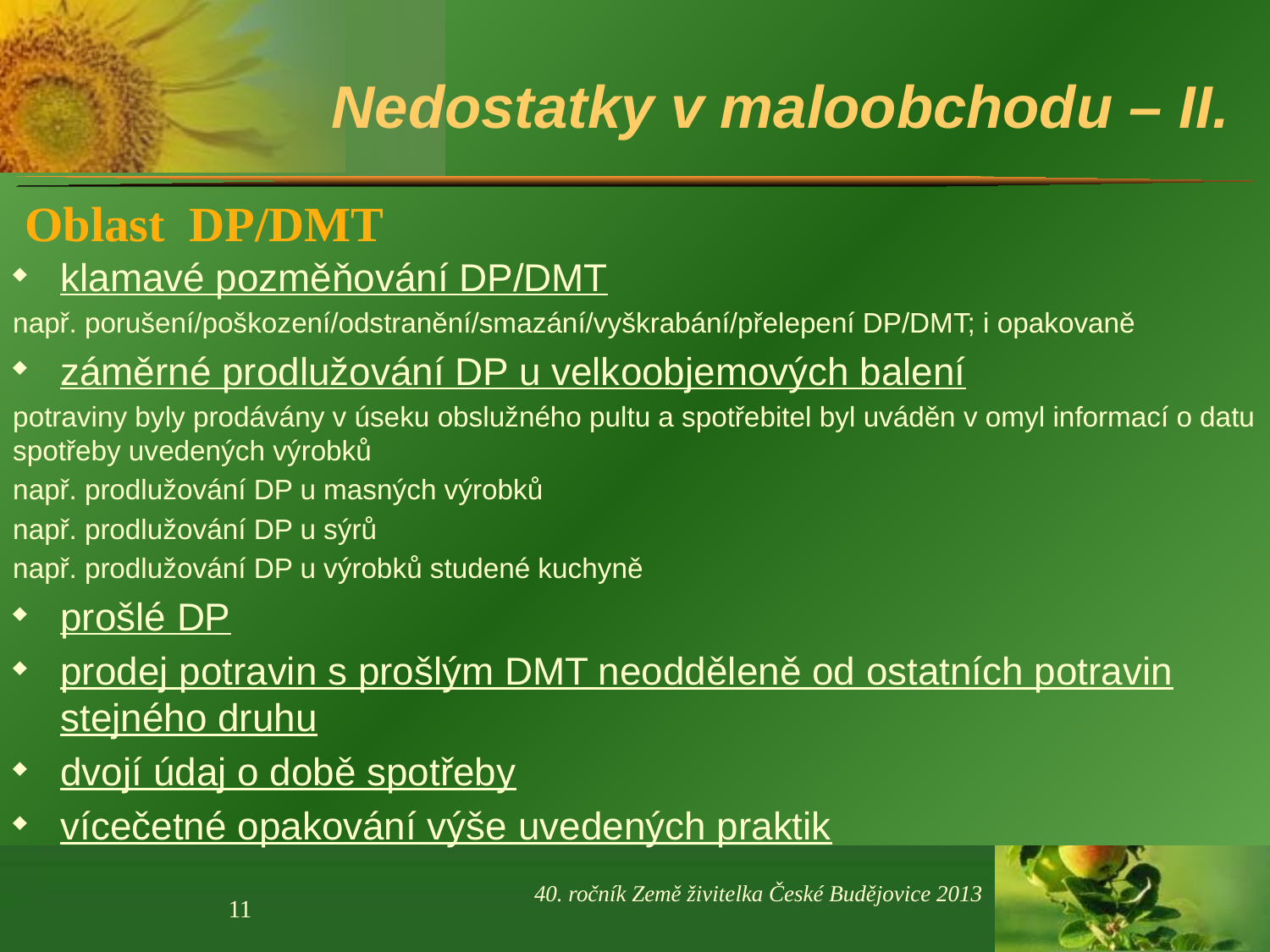

# Nedostatky v maloobchodu – II.
Oblast  DP/DMT
klamavé pozměňování DP/DMT
např. porušení/poškození/odstranění/smazání/vyškrabání/přelepení DP/DMT; i opakovaně
záměrné prodlužování DP u velkoobjemových balení
potraviny byly prodávány v úseku obslužného pultu a spotřebitel byl uváděn v omyl informací o datu spotřeby uvedených výrobků
např. prodlužování DP u masných výrobků
např. prodlužování DP u sýrů
např. prodlužování DP u výrobků studené kuchyně
prošlé DP
prodej potravin s prošlým DMT neodděleně od ostatních potravin stejného druhu
dvojí údaj o době spotřeby
vícečetné opakování výše uvedených praktik

40. ročník Země živitelka České Budějovice 2013
11